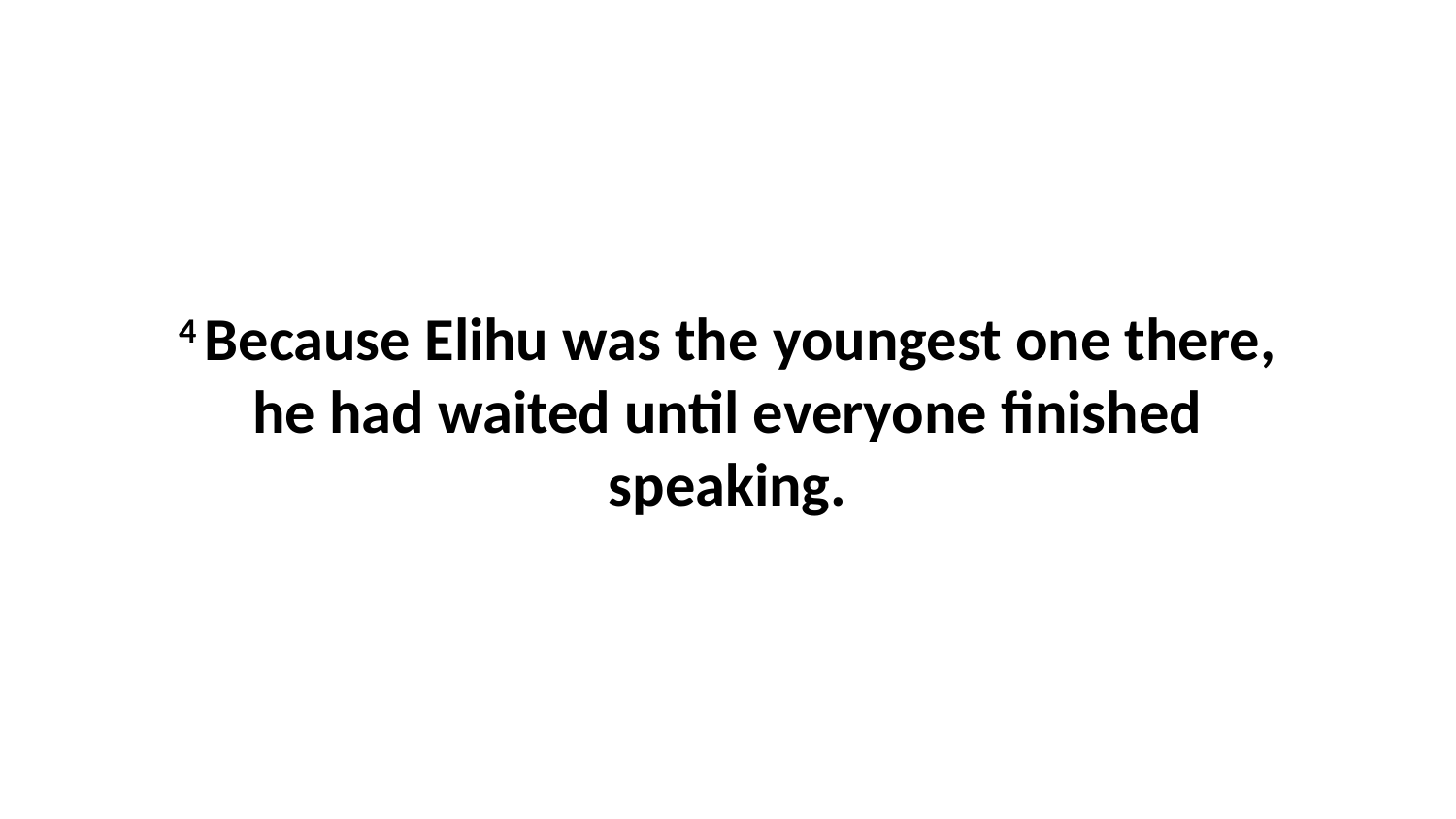

4 Because Elihu was the youngest one there, he had waited until everyone finished speaking.